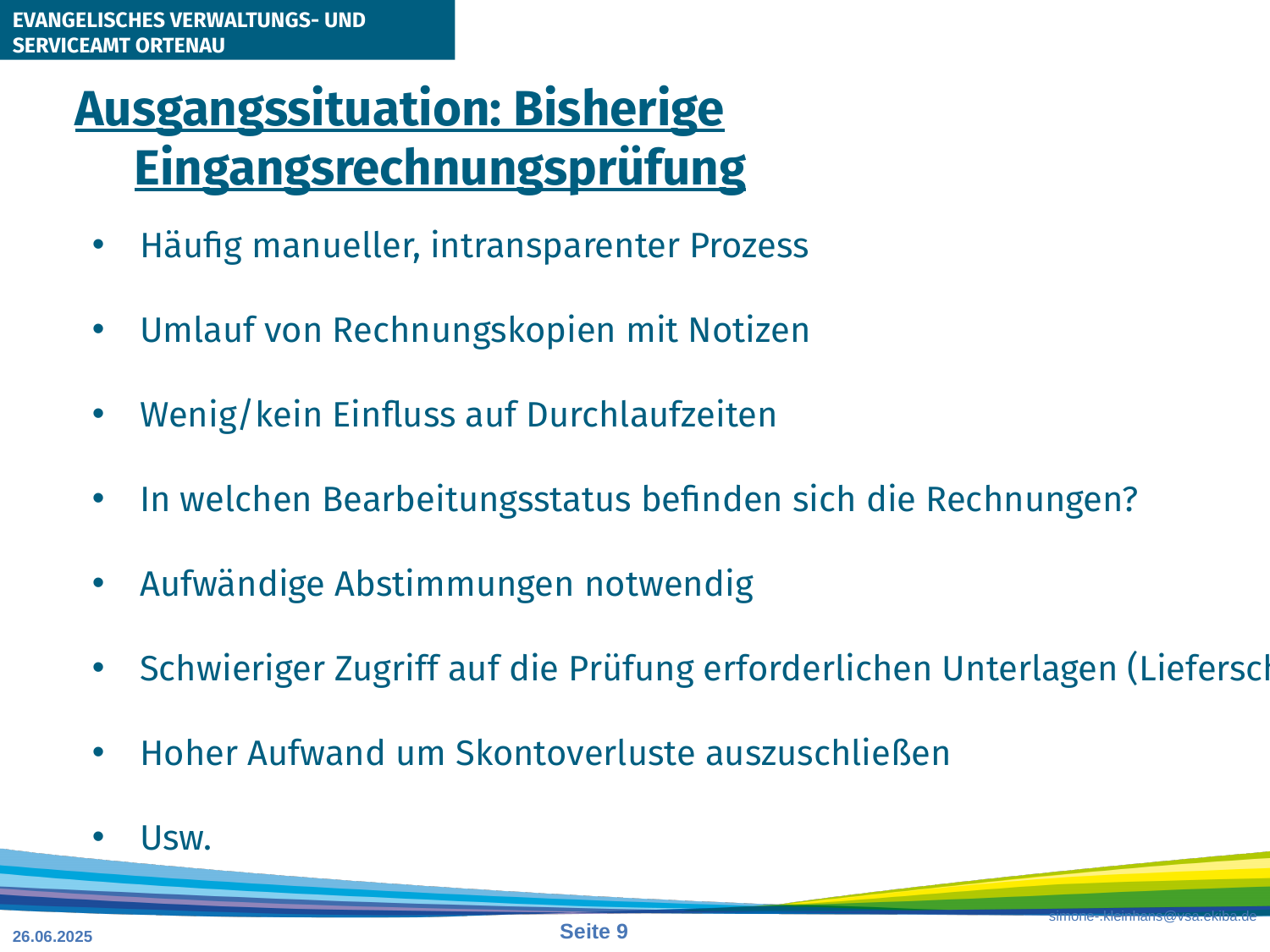

# Ausgangssituation: Bisherige Eingangsrechnungsprüfung
Häufig manueller, intransparenter Prozess

Umlauf von Rechnungskopien mit Notizen

Wenig/kein Einfluss auf Durchlaufzeiten

In welchen Bearbeitungsstatus befinden sich die Rechnungen?

Aufwändige Abstimmungen notwendig

Schwieriger Zugriff auf die Prüfung erforderlichen Unterlagen (Lieferscheine…)

Hoher Aufwand um Skontoverluste auszuschließen

Usw.